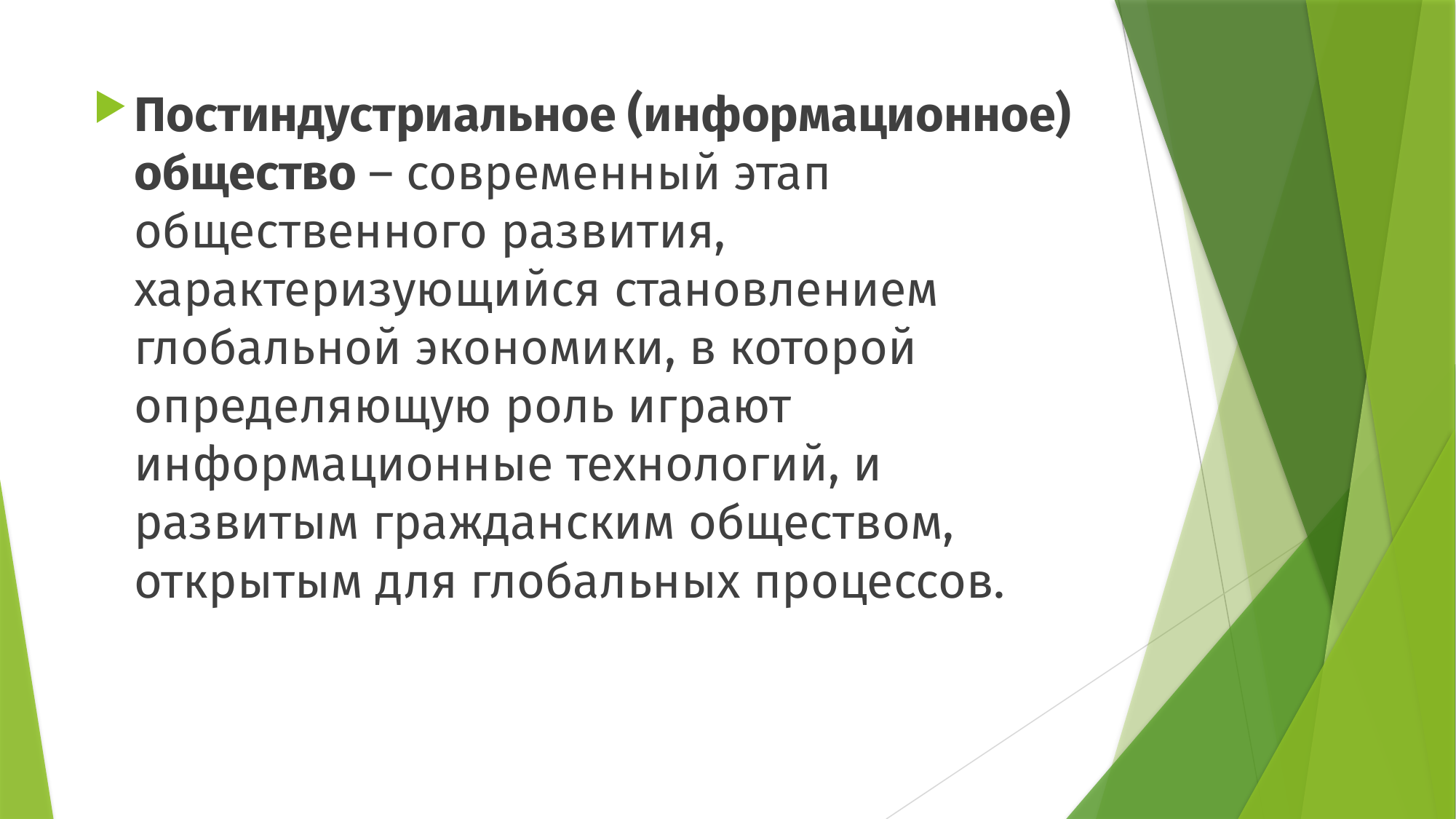

Постиндустриальное (информационное) общество – современный этап общественного развития, характеризующийся становлением глобальной экономики, в которой определяющую роль играют информационные технологий, и развитым гражданским обществом, открытым для глобальных процессов.